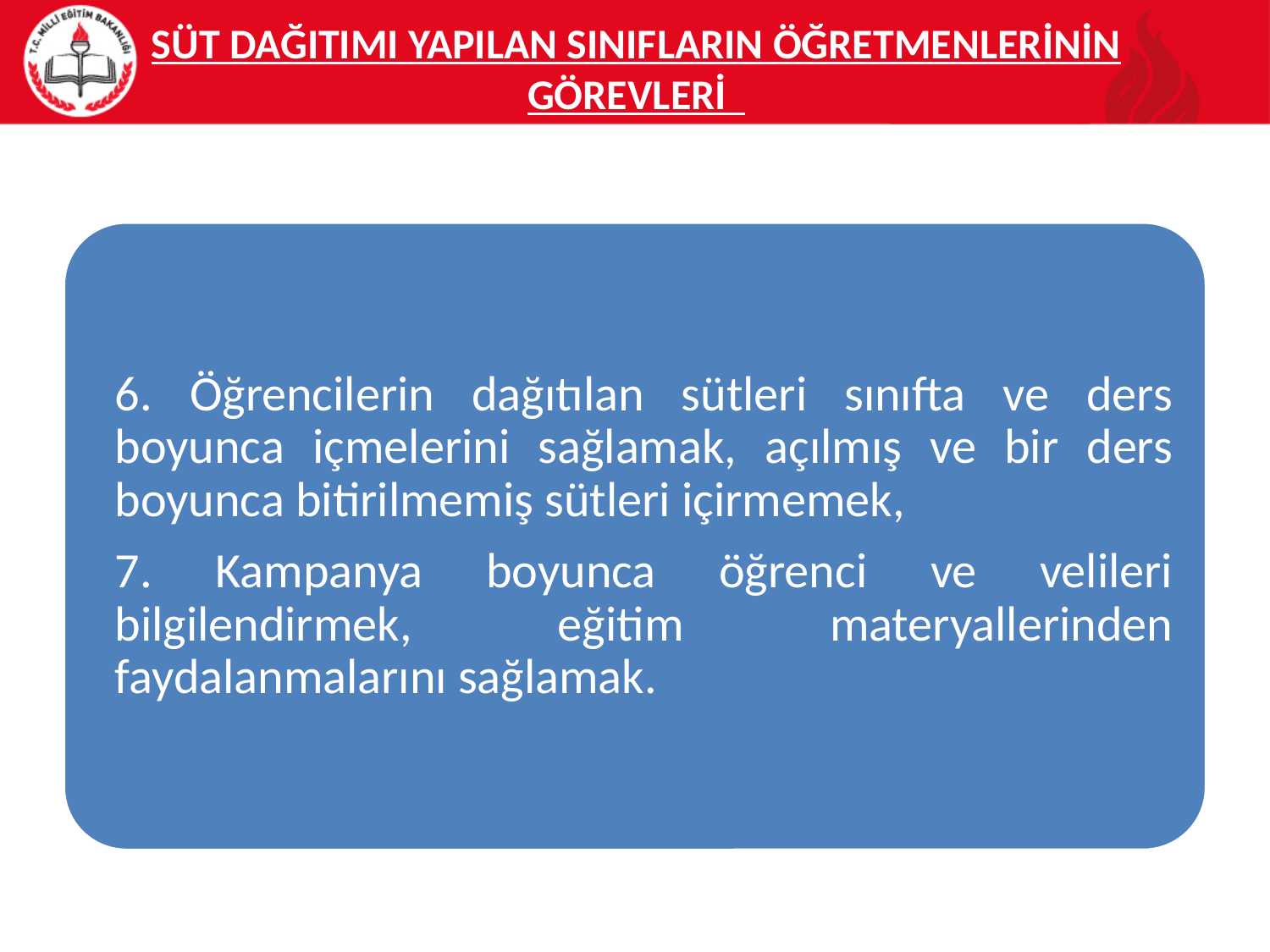

# SÜT DAĞITIMI YAPILAN SINIFLARIN ÖĞRETMENLERİNİN GÖREVLERİ
6. Öğrencilerin dağıtılan sütleri sınıfta ve ders boyunca içmelerini sağlamak, açılmış ve bir ders boyunca bitirilmemiş sütleri içirmemek,
7. Kampanya boyunca öğrenci ve velileri bilgilendirmek, eğitim materyallerinden faydalanmalarını sağlamak.